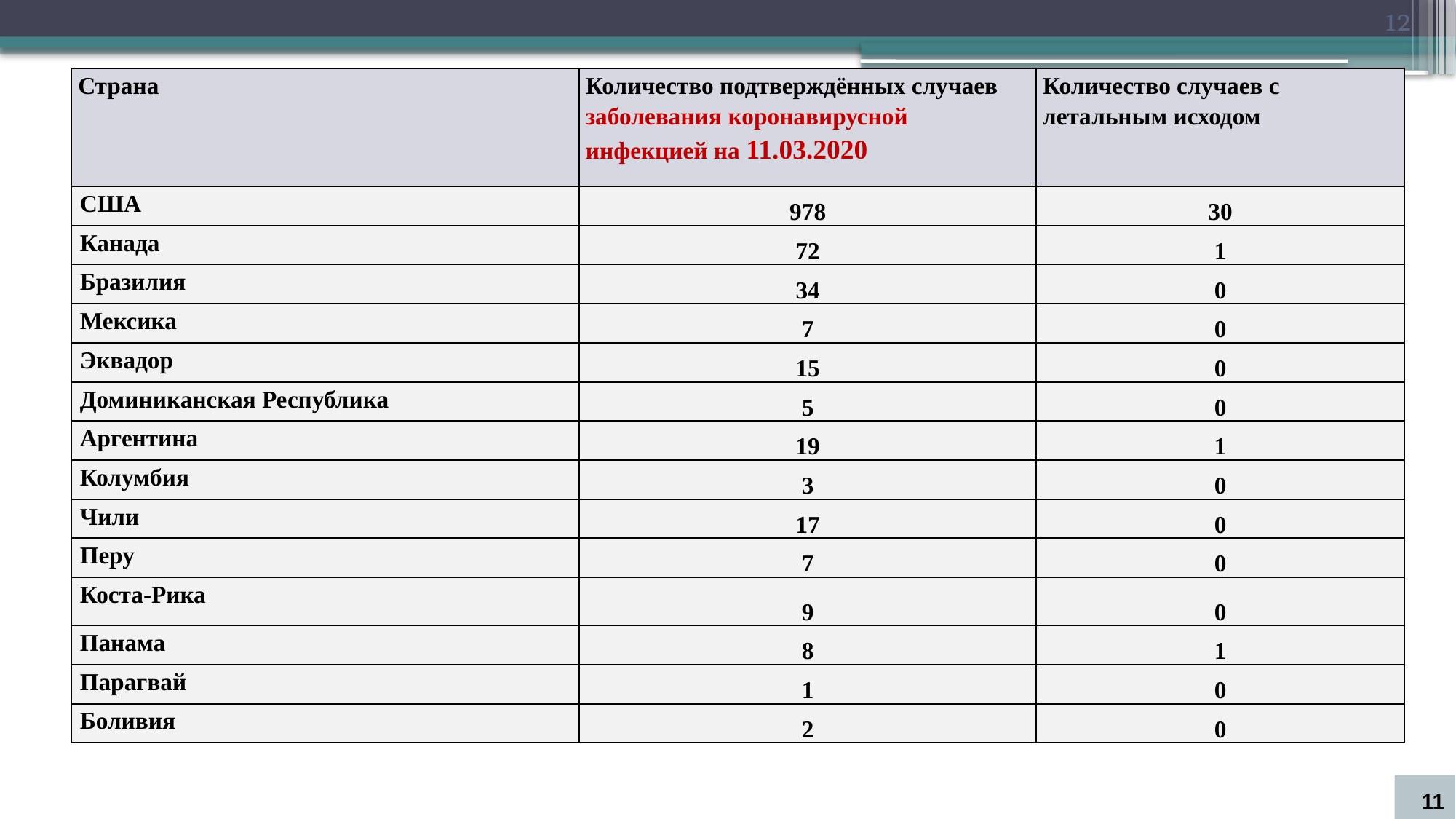

12
| Страна | Количество подтверждённых случаев заболевания коронавирусной инфекцией на 11.03.2020 | Количество случаев с летальным исходом |
| --- | --- | --- |
| США | 978 | 30 |
| Канада | 72 | 1 |
| Бразилия | 34 | 0 |
| Мексика | 7 | 0 |
| Эквадор | 15 | 0 |
| Доминиканская Республика | 5 | 0 |
| Аргентина | 19 | 1 |
| Колумбия | 3 | 0 |
| Чили | 17 | 0 |
| Перу | 7 | 0 |
| Коста-Рика | 9 | 0 |
| Панама | 8 | 1 |
| Парагвай | 1 | 0 |
| Боливия | 2 | 0 |
11